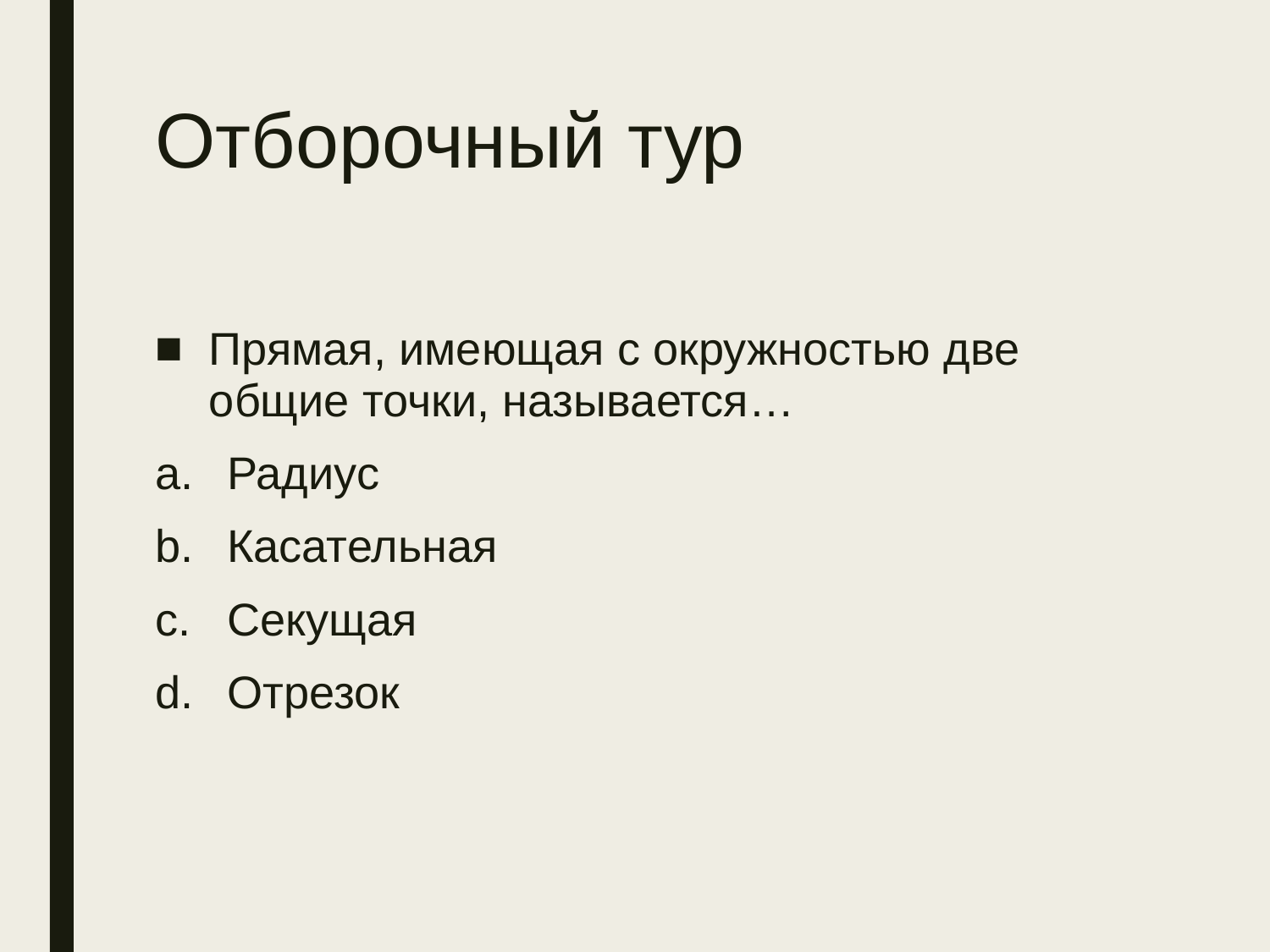

# Отборочный тур
Прямая, имеющая с окружностью две общие точки, называется…
Радиус
Касательная
Секущая
Отрезок